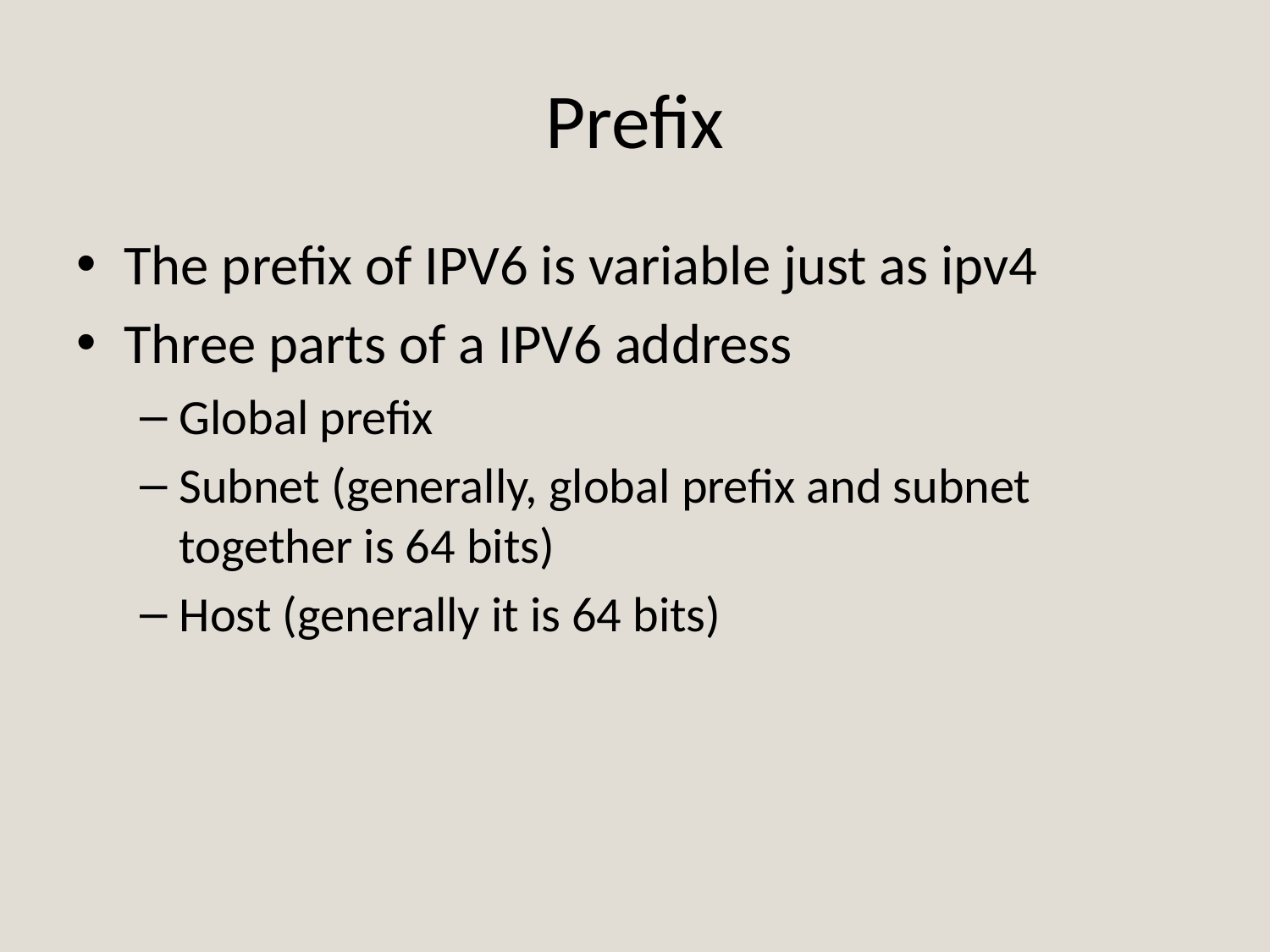

# Prefix
The prefix of IPV6 is variable just as ipv4
Three parts of a IPV6 address
Global prefix
Subnet (generally, global prefix and subnet together is 64 bits)
Host (generally it is 64 bits)